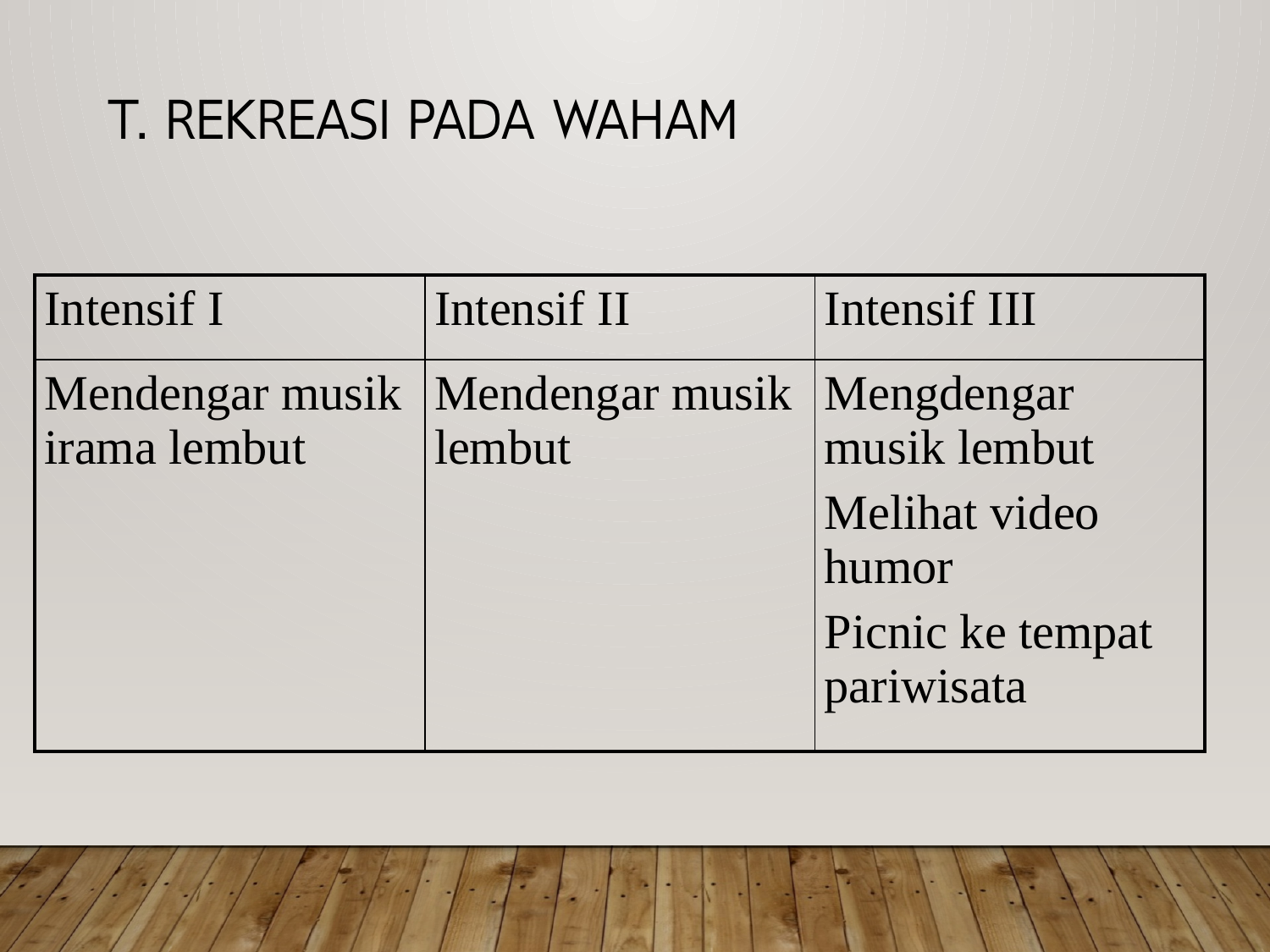

# T. Rekreasi pada Waham
| Intensif I | Intensif II | Intensif III |
| --- | --- | --- |
| Mendengar musik irama lembut | Mendengar musik lembut | Mengdengar musik lembut Melihat video humor Picnic ke tempat pariwisata |